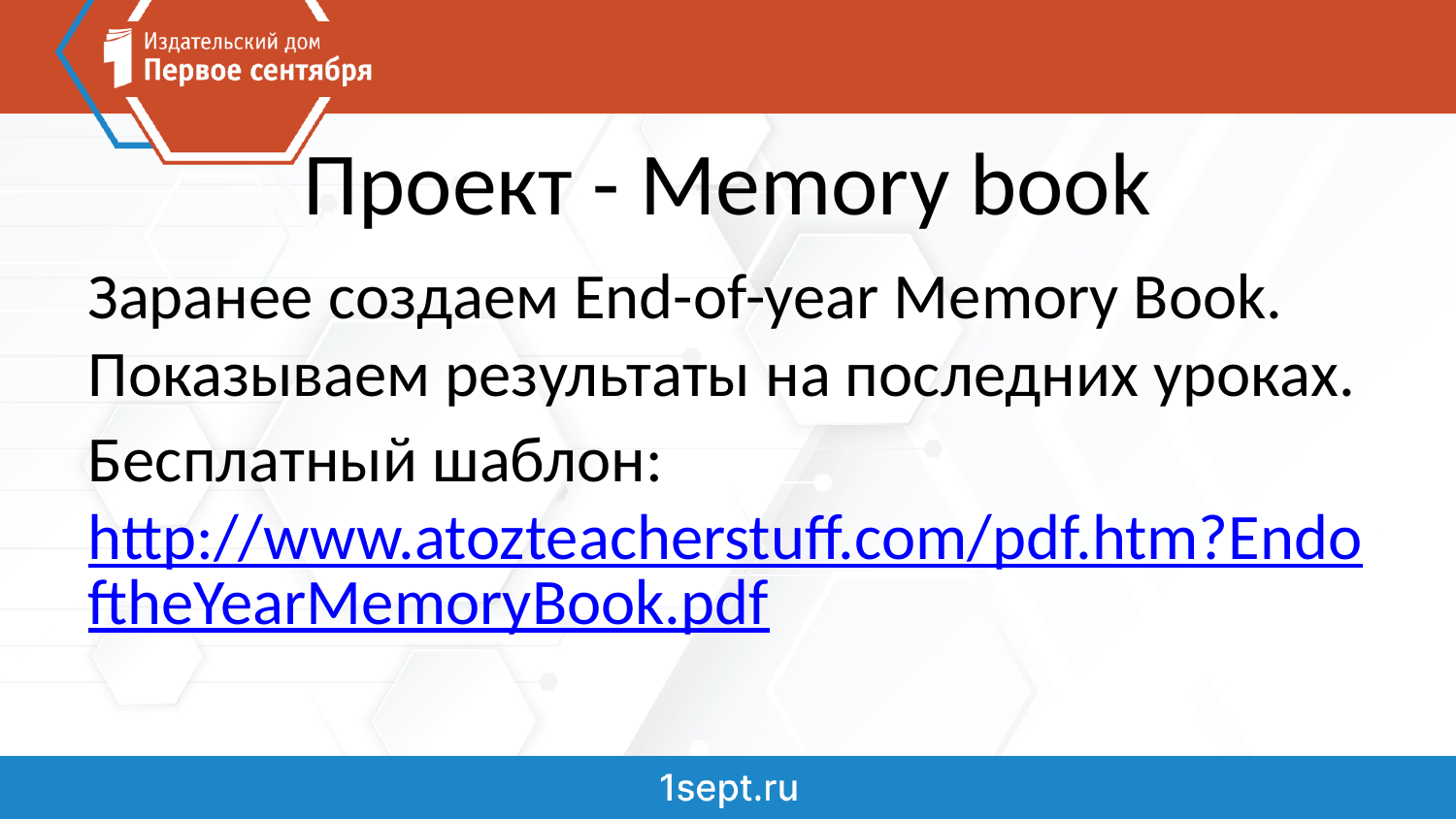

# Проект - Memory book
Заранее создаем End-of-year Memory Book. Показываем результаты на последних уроках.
Бесплатный шаблон: http://www.atozteacherstuff.com/pdf.htm?EndoftheYearMemoryBook.pdf